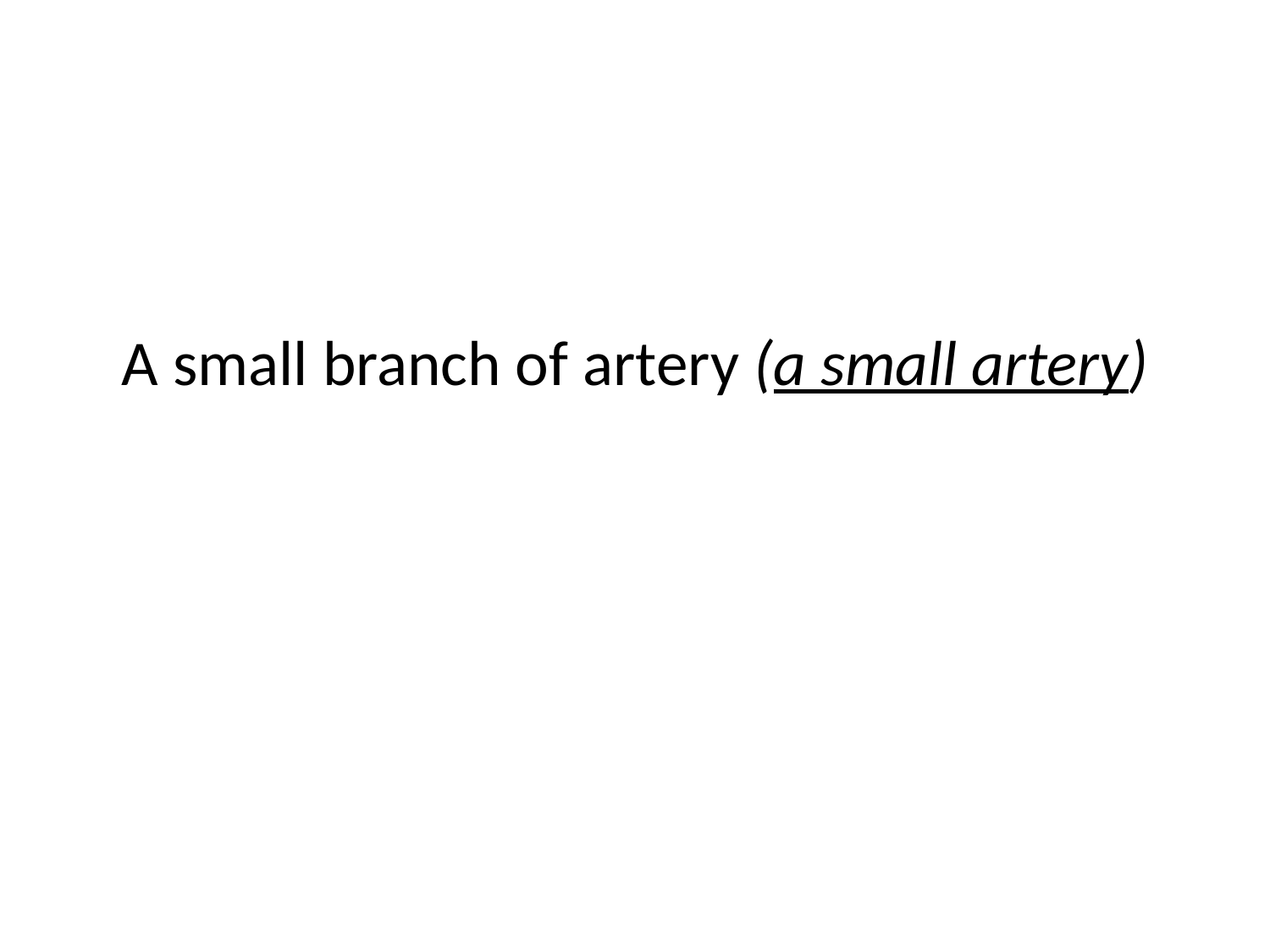

# A small branch of artery (a small artery)